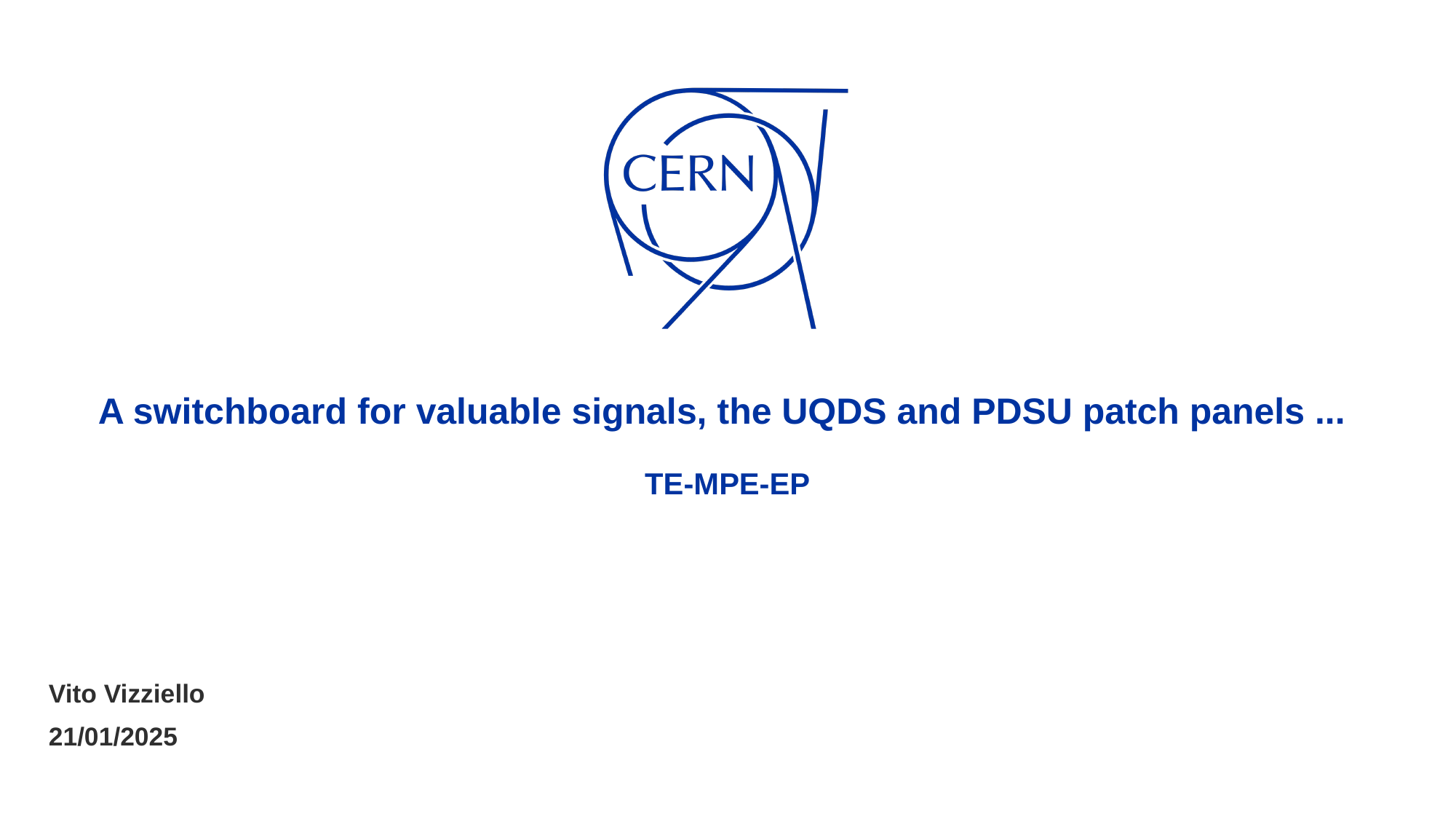

# A switchboard for valuable signals, the UQDS and PDSU patch panels ...
TE-MPE-EP
Vito Vizziello
21/01/2025